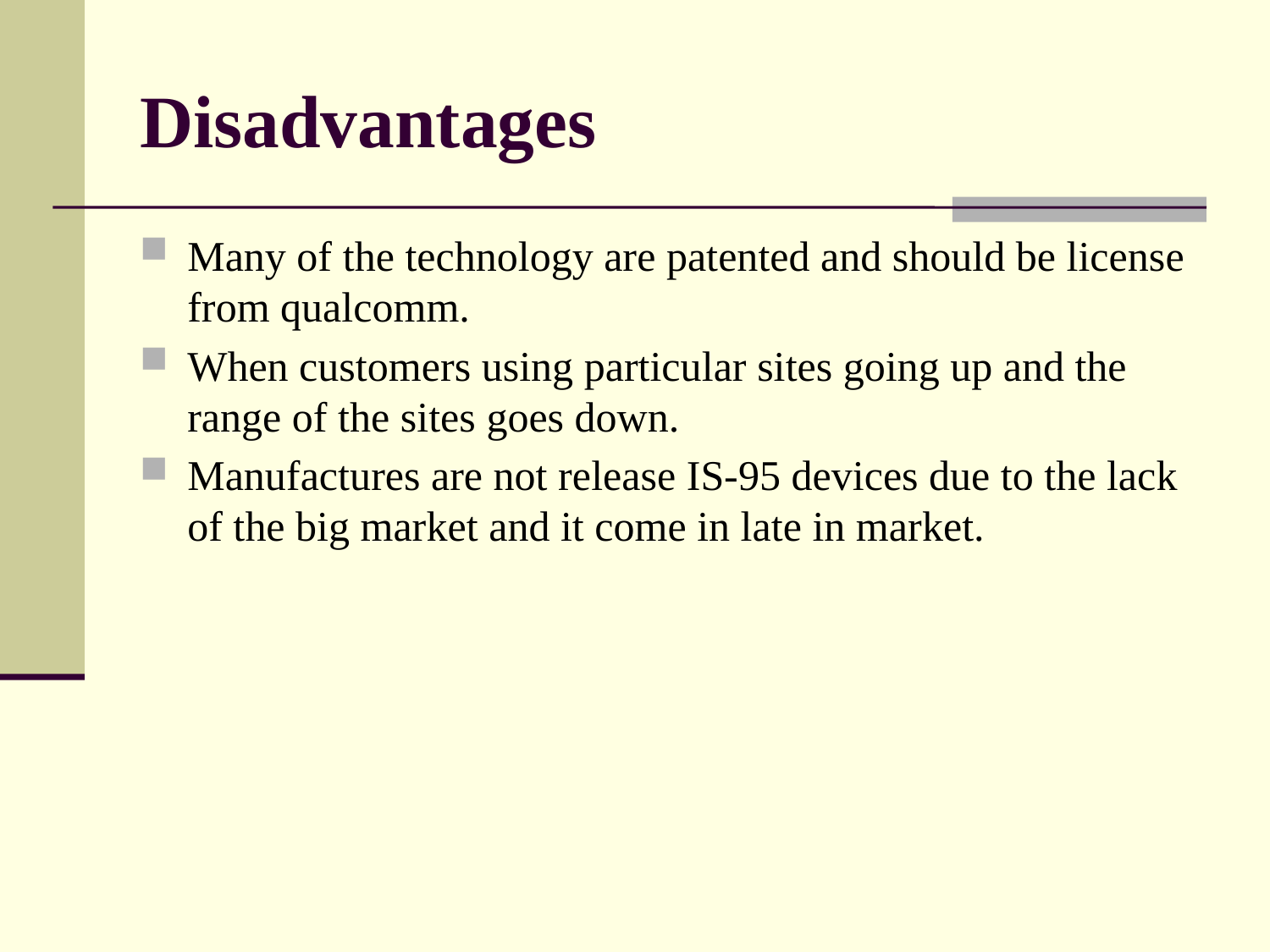

# Disadvantages
Many of the technology are patented and should be license from qualcomm.
When customers using particular sites going up and the range of the sites goes down.
Manufactures are not release IS-95 devices due to the lack of the big market and it come in late in market.